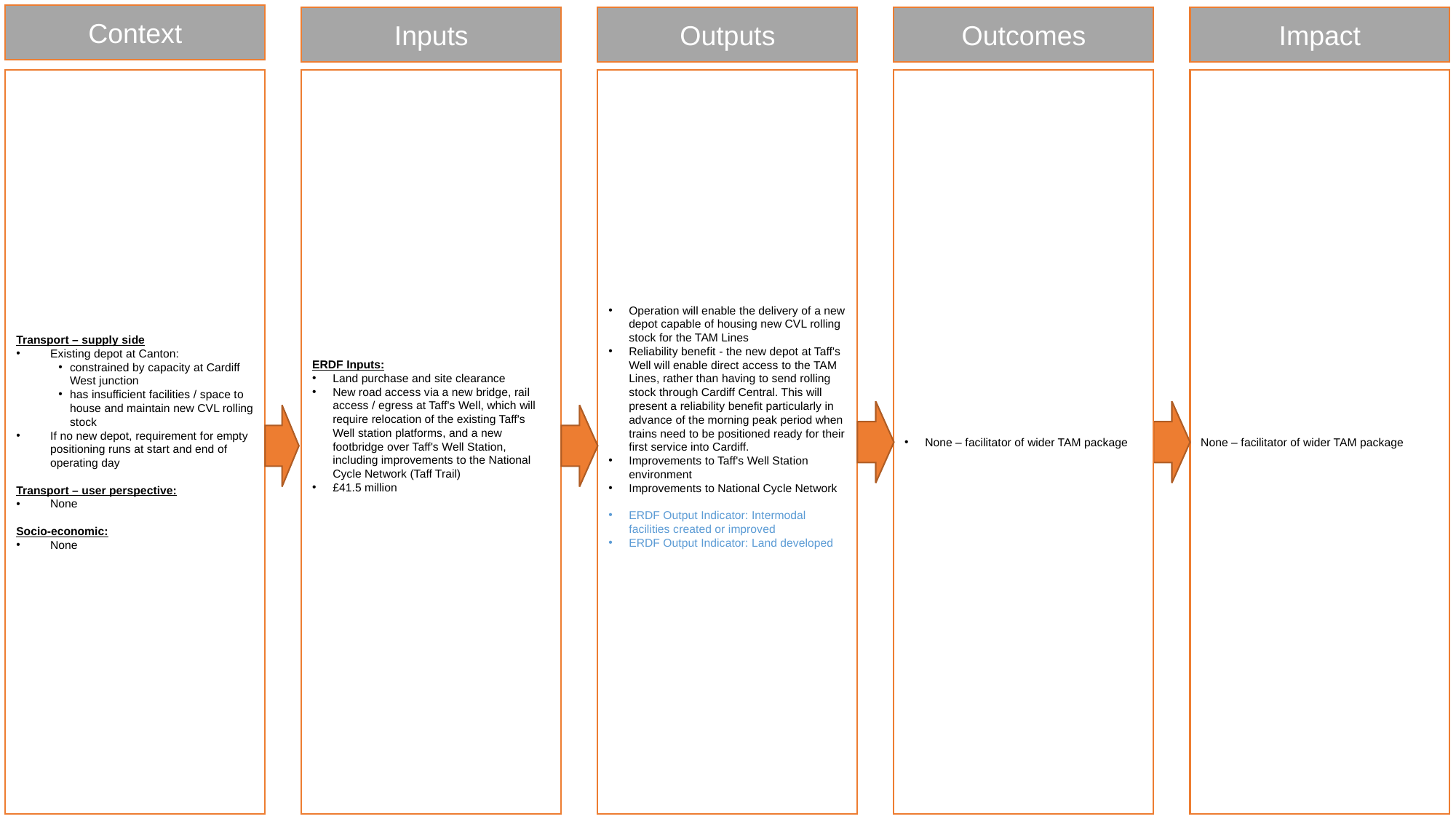

Context
Inputs
Outputs
Outcomes
Impact
ERDF Inputs:
Land purchase and site clearance
New road access via a new bridge, rail access / egress at Taff's Well, which will require relocation of the existing Taff's Well station platforms, and a new footbridge over Taff's Well Station, including improvements to the National Cycle Network (Taff Trail)
£41.5 million

Operation will enable the delivery of a new depot capable of housing new CVL rolling stock for the TAM Lines
Reliability benefit - the new depot at Taff's Well will enable direct access to the TAM Lines, rather than having to send rolling stock through Cardiff Central. This will present a reliability benefit particularly in advance of the morning peak period when trains need to be positioned ready for their first service into Cardiff.
Improvements to Taff's Well Station environment
Improvements to National Cycle Network

ERDF Output Indicator: Intermodal facilities created or improved
ERDF Output Indicator: Land developed

None – facilitator of wider TAM package
None – facilitator of wider TAM package
Transport – supply side
Existing depot at Canton:
constrained by capacity at Cardiff West junction
has insufficient facilities / space to house and maintain new CVL rolling stock
If no new depot, requirement for empty positioning runs at start and end of operating day

Transport – user perspective:
None

Socio-economic:
None